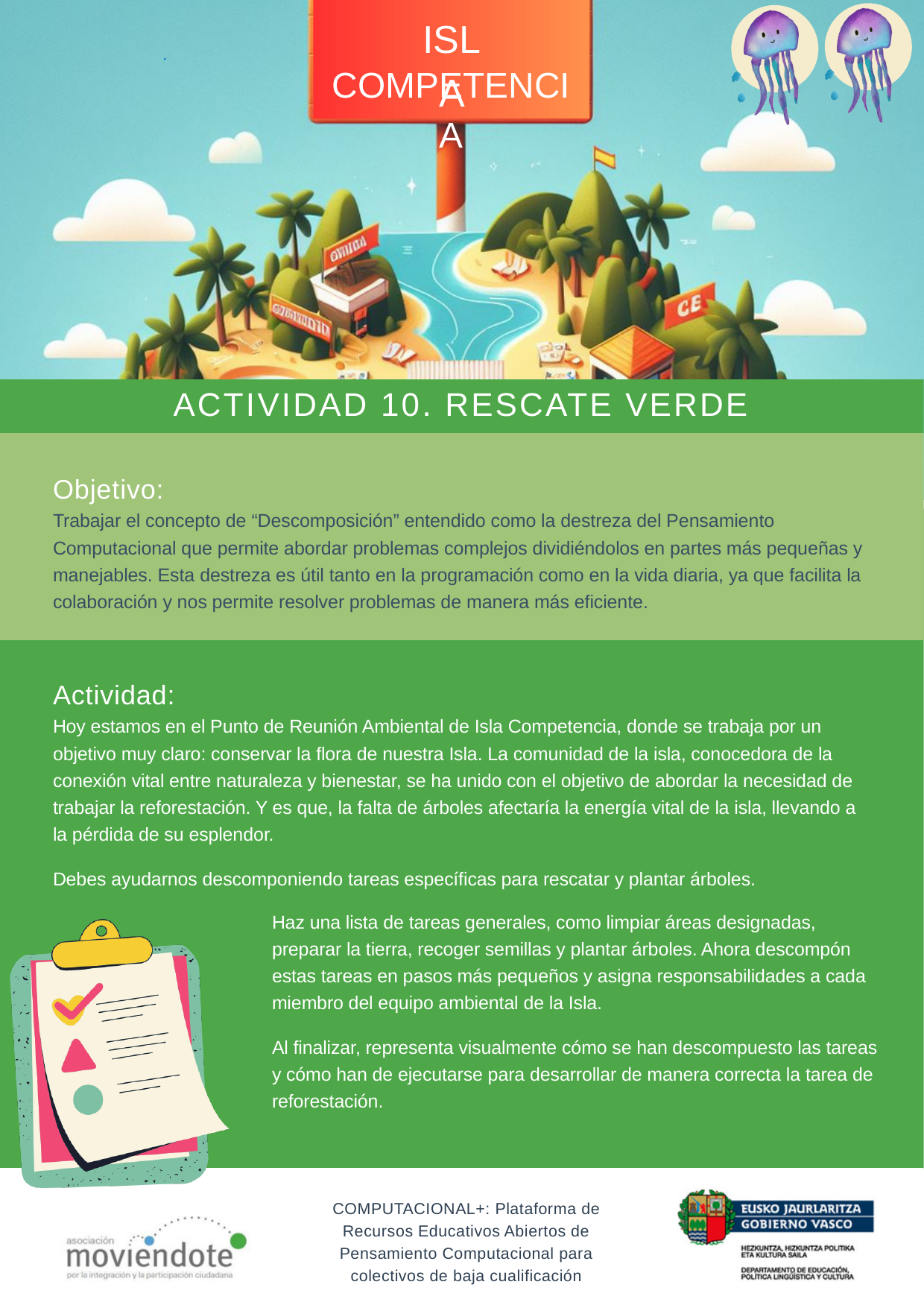

ISLA
COMPETENCIA

ACTIVIDAD 10. RESCATE VERDE

Objetivo:
Trabajar el concepto de “Descomposición” entendido como la destreza del Pensamiento Computacional que permite abordar problemas complejos dividiéndolos en partes más pequeñas y manejables. Esta destreza es útil tanto en la programación como en la vida diaria, ya que facilita la colaboración y nos permite resolver problemas de manera más eficiente.

Actividad:
Hoy estamos en el Punto de Reunión Ambiental de Isla Competencia, donde se trabaja por un objetivo muy claro: conservar la flora de nuestra Isla. La comunidad de la isla, conocedora de la conexión vital entre naturaleza y bienestar, se ha unido con el objetivo de abordar la necesidad de trabajar la reforestación. Y es que, la falta de árboles afectaría la energía vital de la isla, llevando a la pérdida de su esplendor.

Debes ayudarnos descomponiendo tareas específicas para rescatar y plantar árboles.
Haz una lista de tareas generales, como limpiar áreas designadas, preparar la tierra, recoger semillas y plantar árboles. Ahora descompón estas tareas en pasos más pequeños y asigna responsabilidades a cada miembro del equipo ambiental de la Isla.

Al finalizar, representa visualmente cómo se han descompuesto las tareas y cómo han de ejecutarse para desarrollar de manera correcta la tarea de reforestación.

COMPUTACIONAL+: Plataforma de Recursos Educativos Abiertos de Pensamiento Computacional para colectivos de baja cualificación